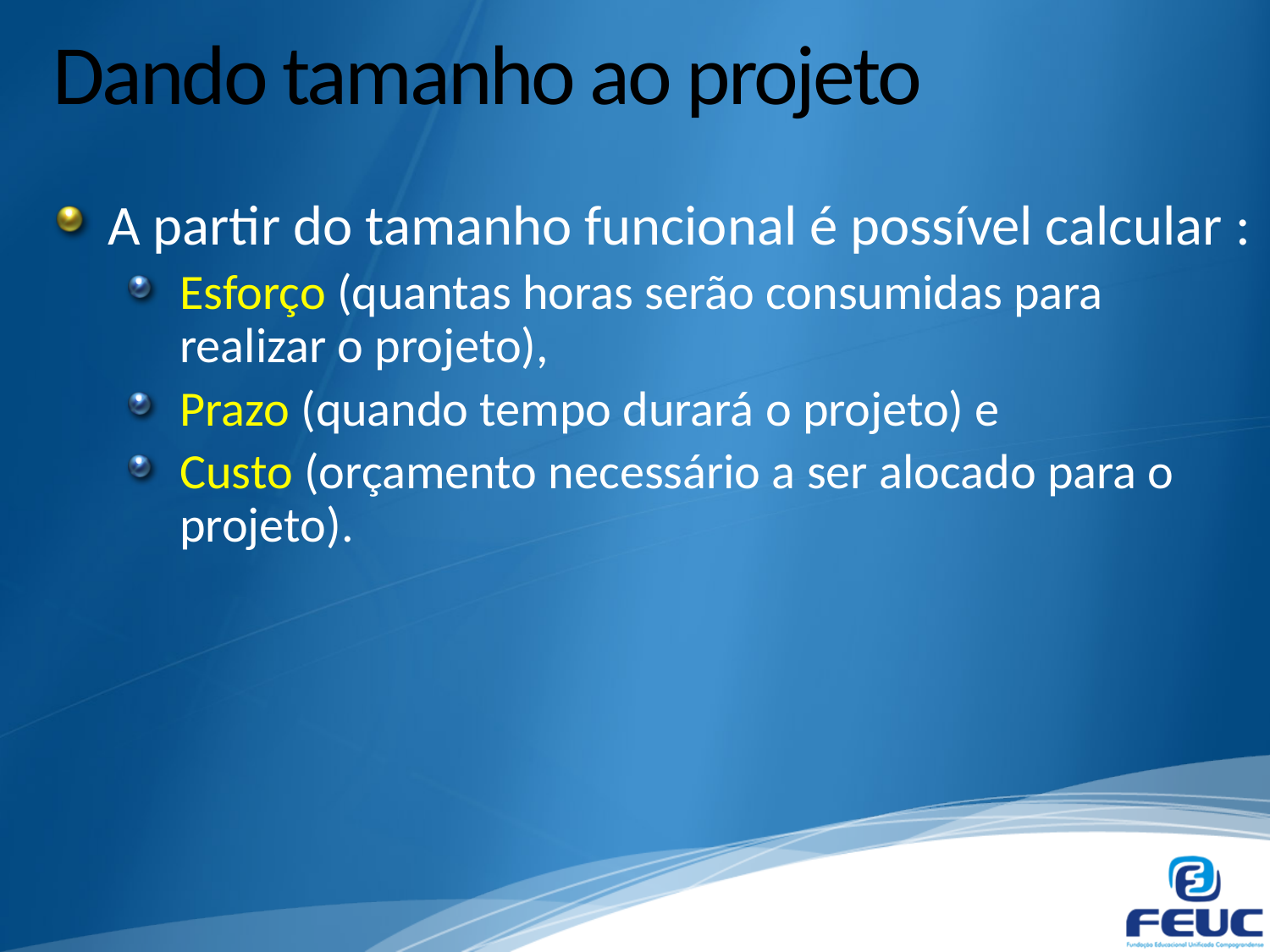

# Dando tamanho ao projeto
A partir do tamanho funcional é possível calcular :
Esforço (quantas horas serão consumidas para realizar o projeto),
Prazo (quando tempo durará o projeto) e
Custo (orçamento necessário a ser alocado para o projeto).